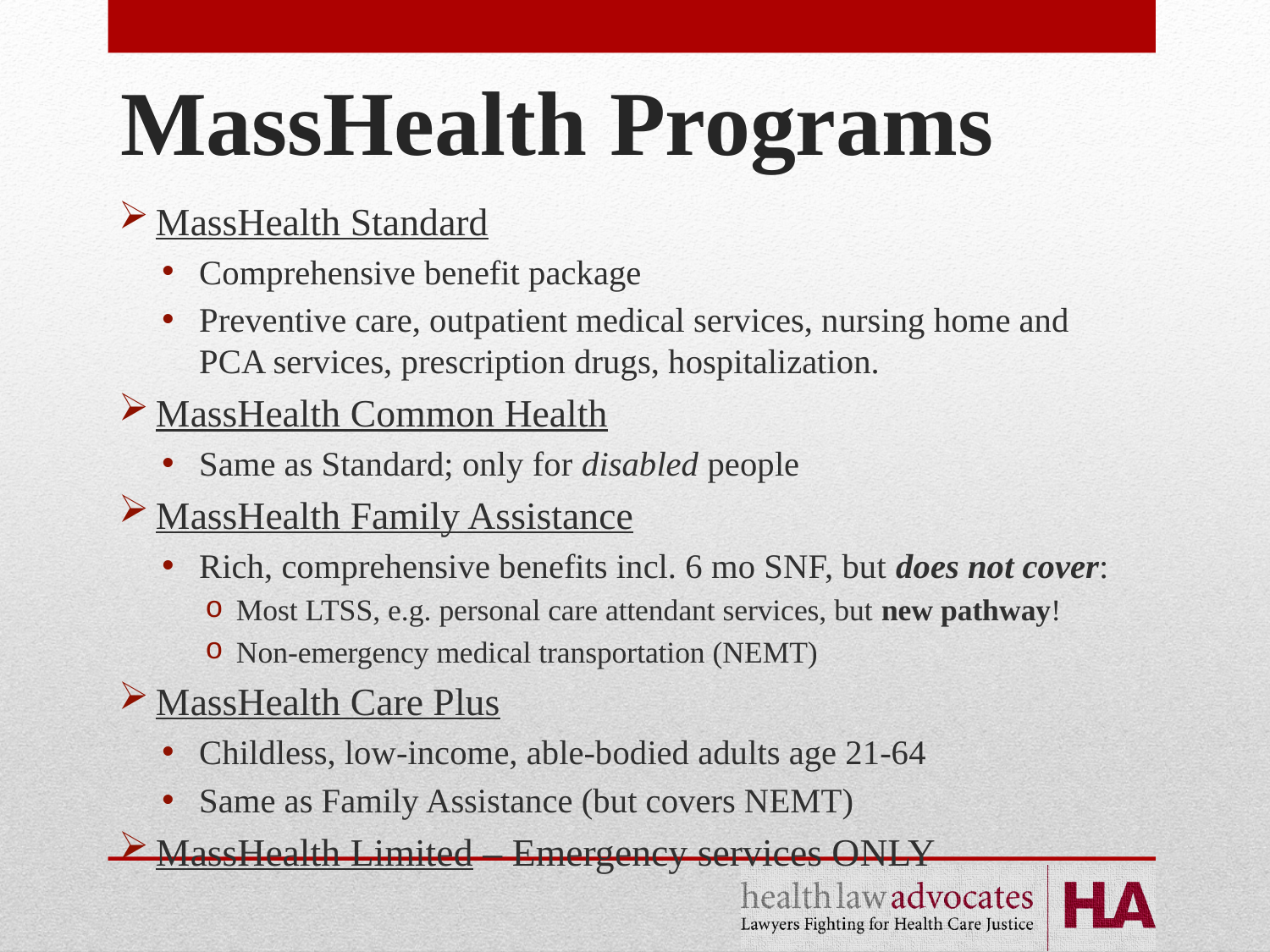

# MassHealth Programs
MassHealth Standard
Comprehensive benefit package
Preventive care, outpatient medical services, nursing home and PCA services, prescription drugs, hospitalization.
MassHealth Common Health
Same as Standard; only for disabled people
MassHealth Family Assistance
Rich, comprehensive benefits incl. 6 mo SNF, but does not cover:
Most LTSS, e.g. personal care attendant services, but new pathway!
Non-emergency medical transportation (NEMT)
MassHealth Care Plus
Childless, low-income, able-bodied adults age 21-64
Same as Family Assistance (but covers NEMT)
MassHealth Limited – Emergency services ONLY